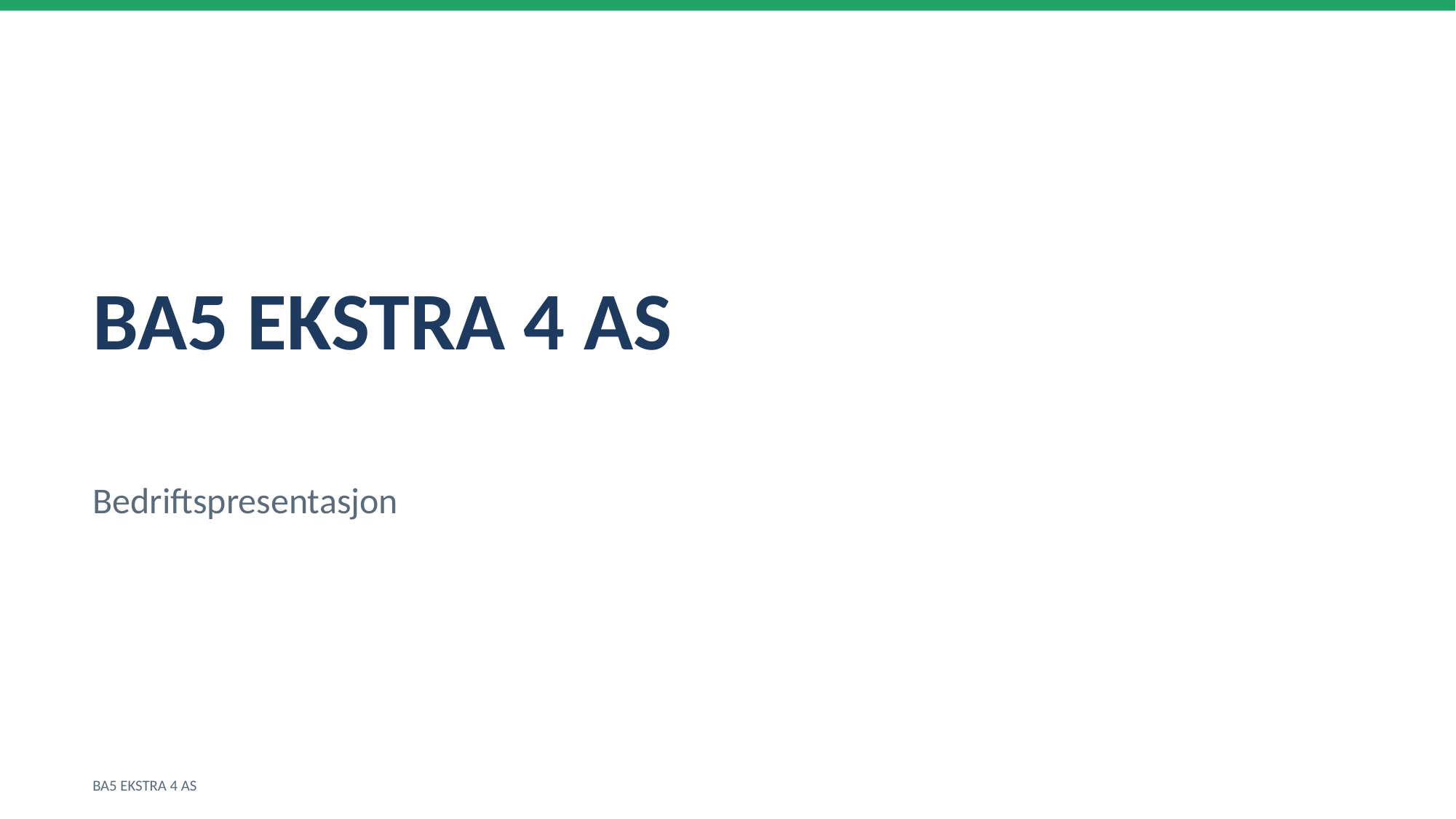

BA5 EKSTRA 4 AS
Bedriftspresentasjon
BA5 EKSTRA 4 AS